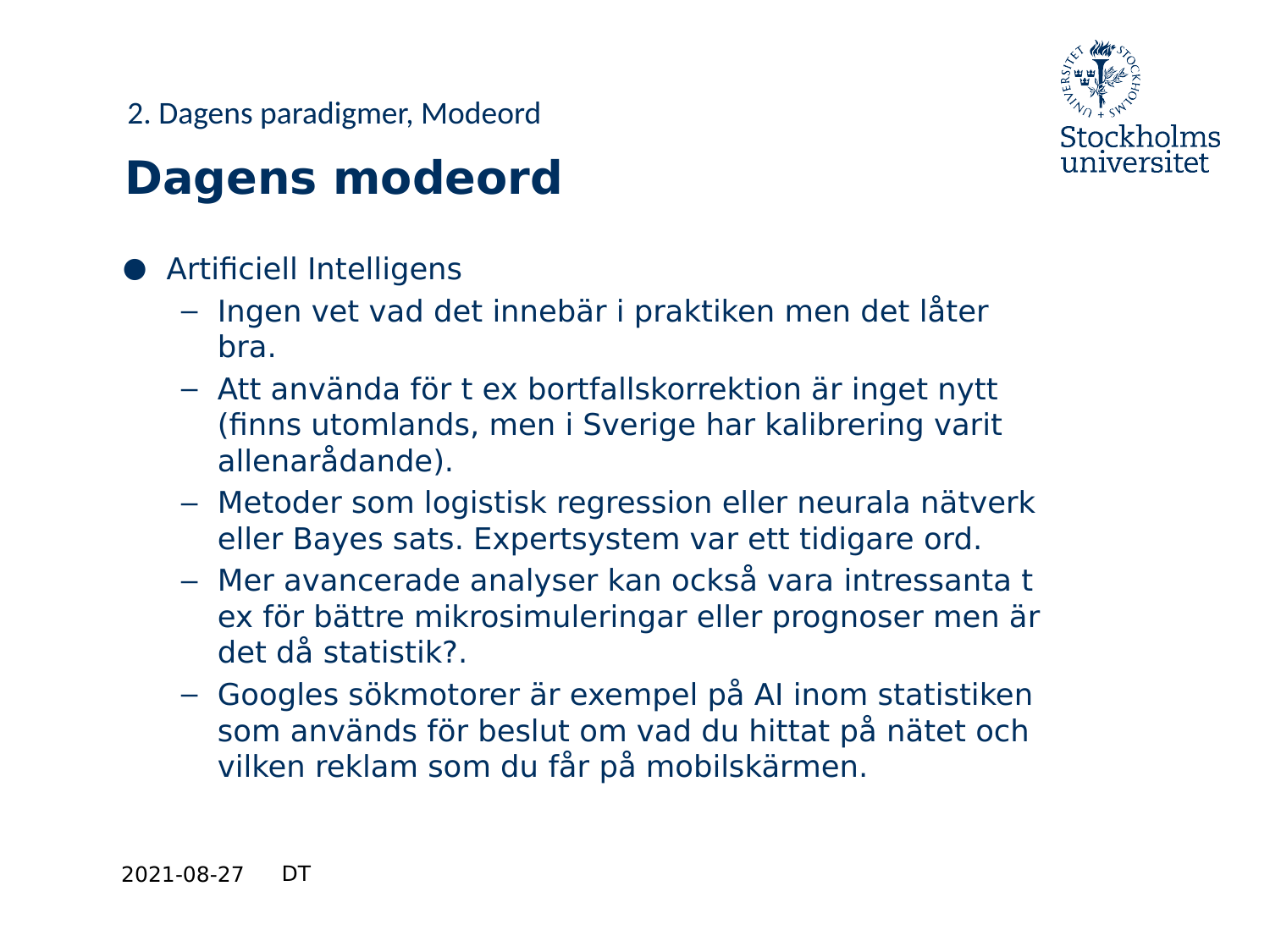

2. Dagens paradigmer, Modeord
# Dagens modeord
Artificiell Intelligens
Ingen vet vad det innebär i praktiken men det låter bra.
Att använda för t ex bortfallskorrektion är inget nytt (finns utomlands, men i Sverige har kalibrering varit allenarådande).
Metoder som logistisk regression eller neurala nätverk eller Bayes sats. Expertsystem var ett tidigare ord.
Mer avancerade analyser kan också vara intressanta t ex för bättre mikrosimuleringar eller prognoser men är det då statistik?.
Googles sökmotorer är exempel på AI inom statistiken som används för beslut om vad du hittat på nätet och vilken reklam som du får på mobilskärmen.
2021-08-27
DT